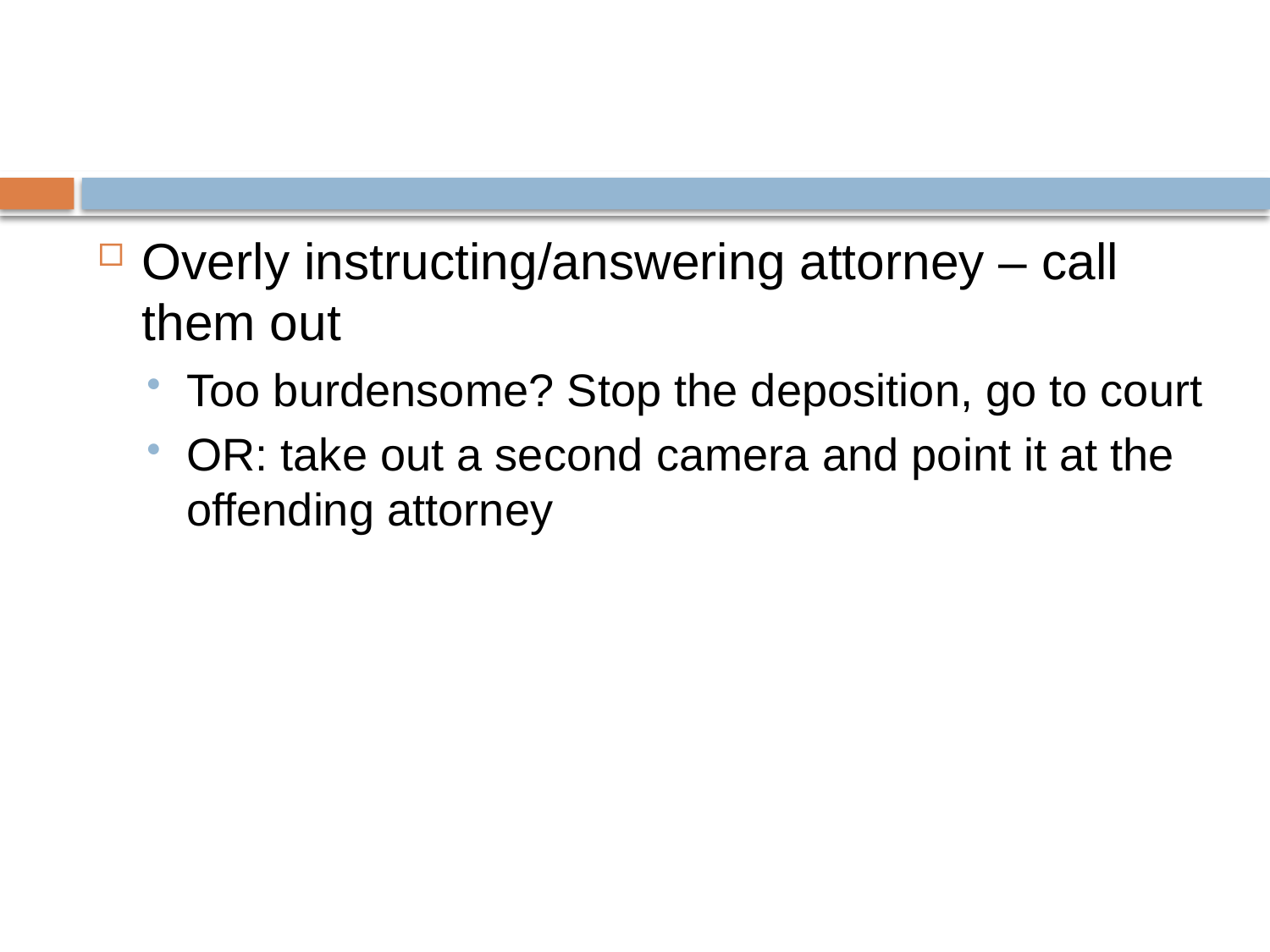

#
Overly instructing/answering attorney – call them out
Too burdensome? Stop the deposition, go to court
OR: take out a second camera and point it at the offending attorney